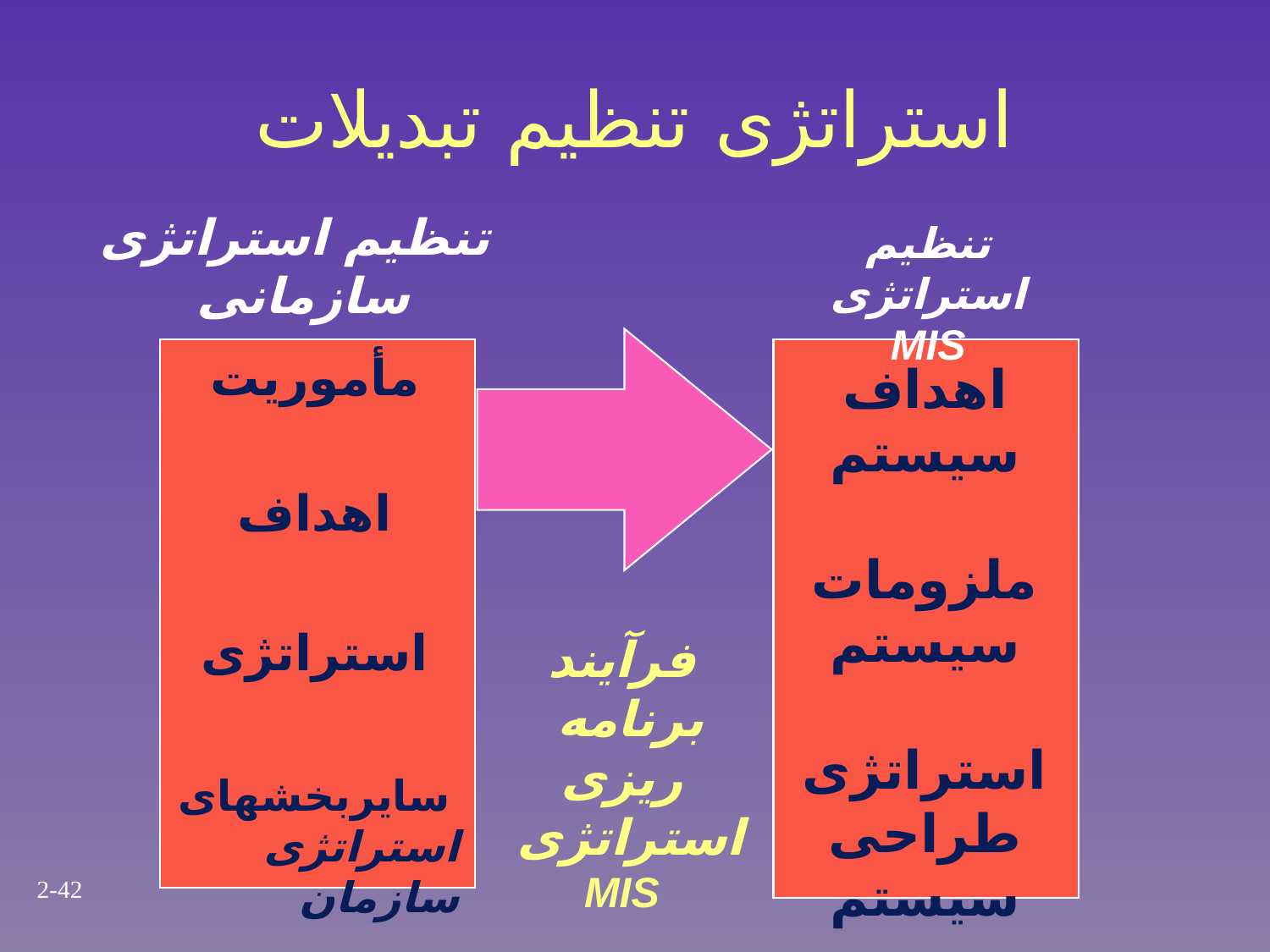

# استراتژی تنظیم تبدیلات
تنظیم استراتژی
 سازمانی
تنظیم استراتژی
MIS

مأموریت

اهداف

استراتژی

سایربخشهای
 استراتژی سازمان

اهداف سیستم

ملزومات سیستم

استراتژی طراحی سیستم
فرآیند
 برنامه ریزی
 استراتژی
MIS

2-42